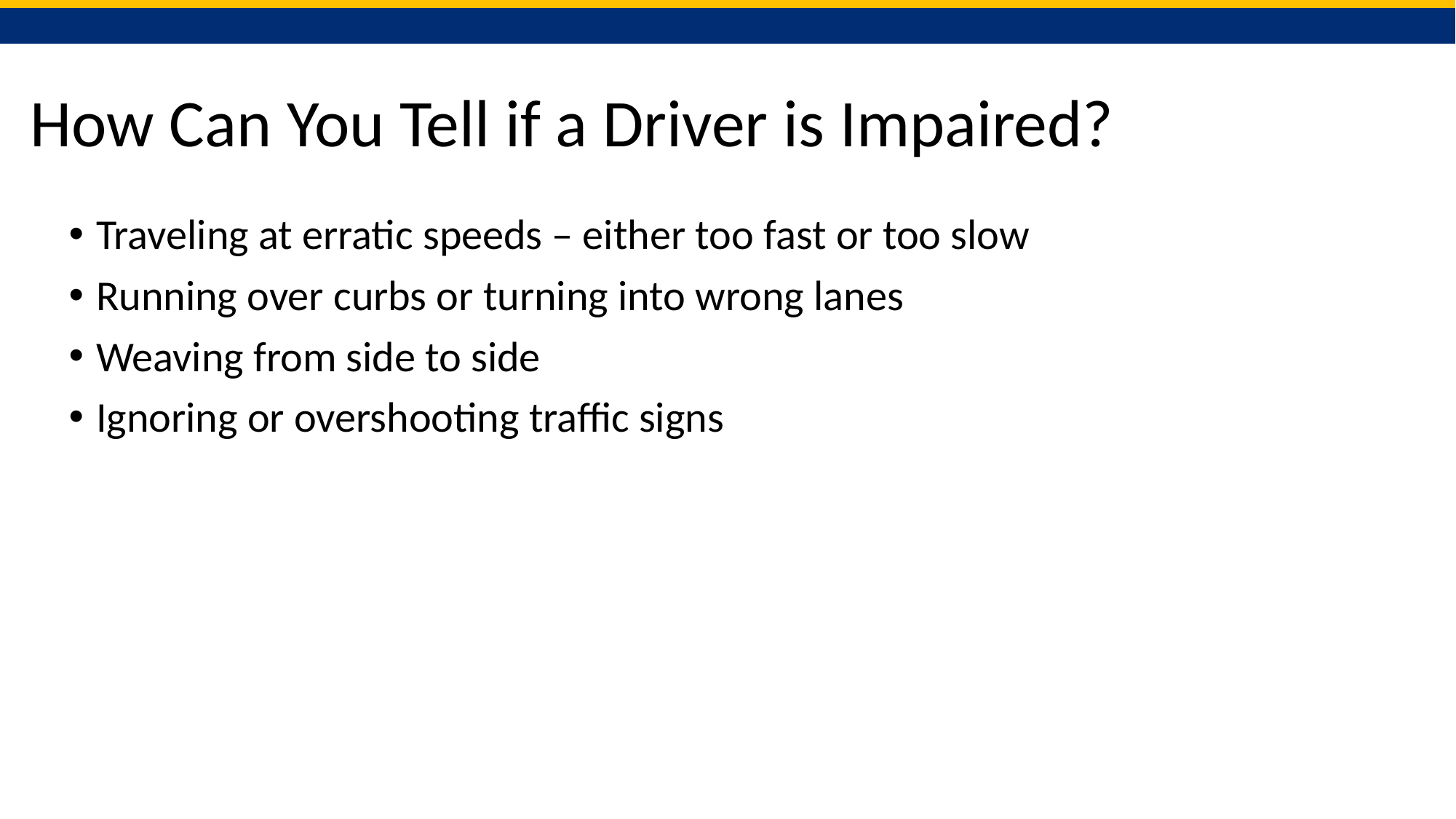

# How Can You Tell if a Driver is Impaired?
Traveling at erratic speeds – either too fast or too slow
Running over curbs or turning into wrong lanes
Weaving from side to side
Ignoring or overshooting traffic signs